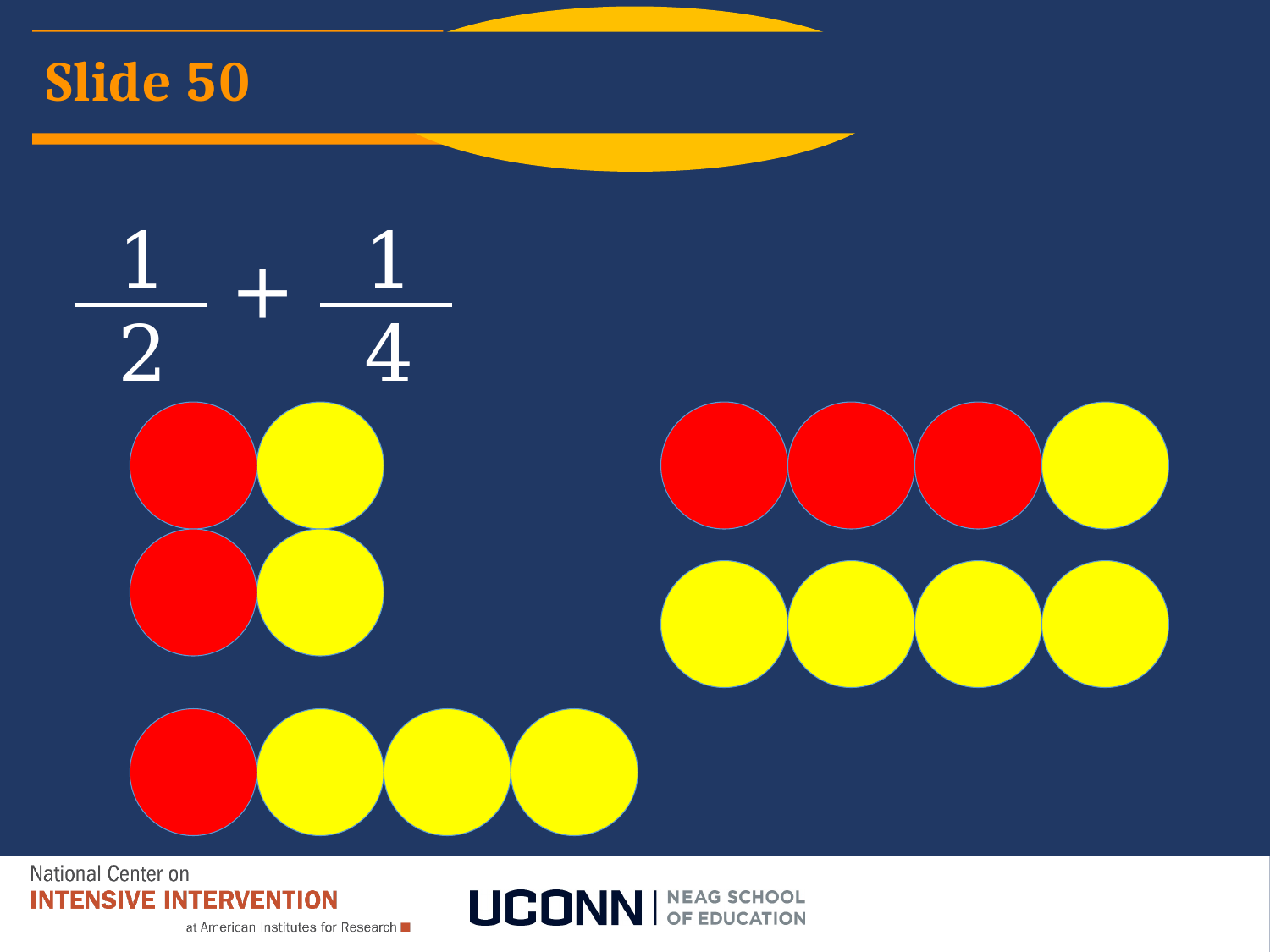

Addition
Fractions
# Slide 50
1
2
1
4
+